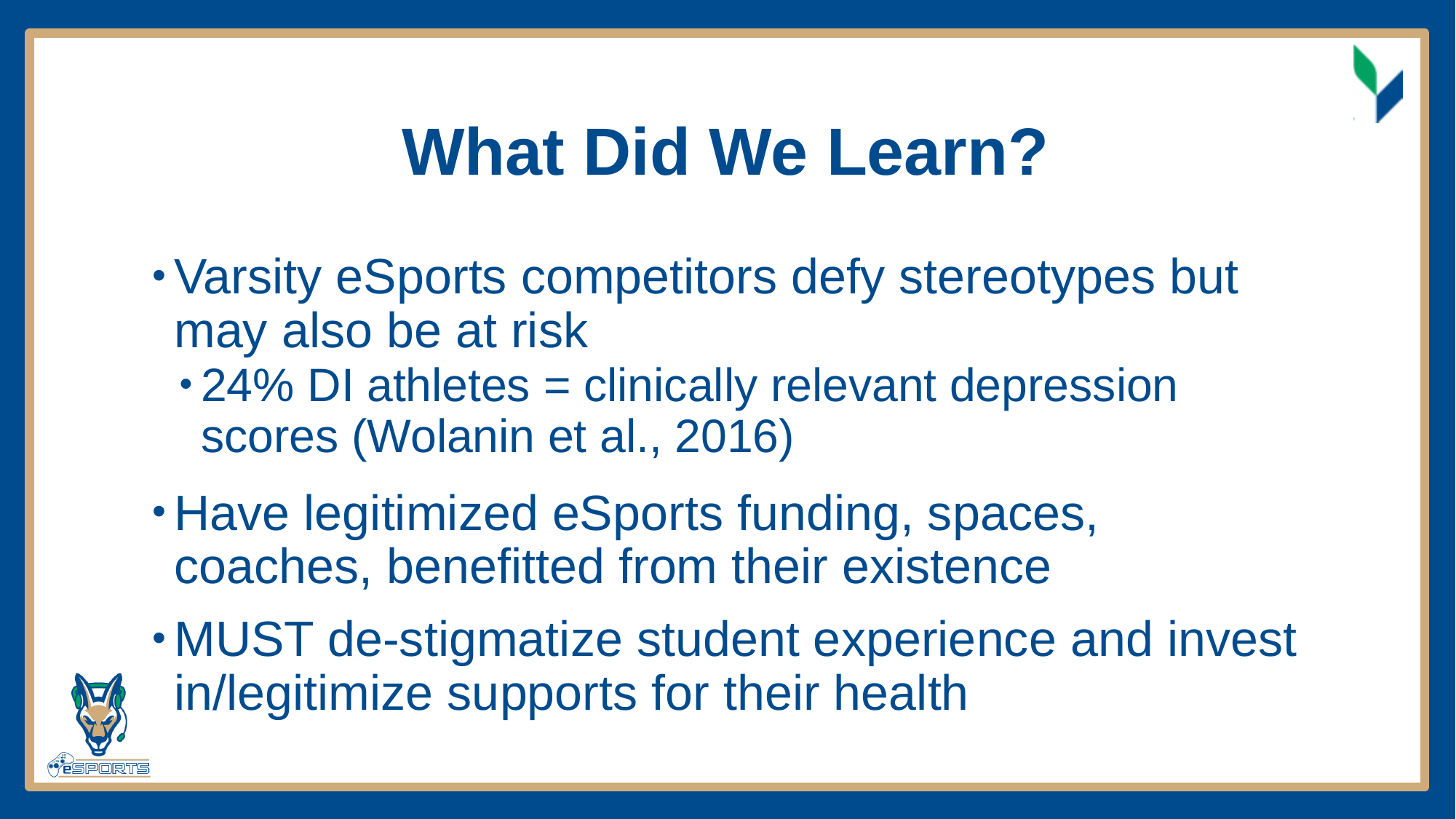

# What Did We Learn?
Varsity eSports competitors defy stereotypes but may also be at risk
24% DI athletes = clinically relevant depression scores (Wolanin et al., 2016)
Have legitimized eSports funding, spaces, coaches, benefitted from their existence
MUST de-stigmatize student experience and invest in/legitimize supports for their health